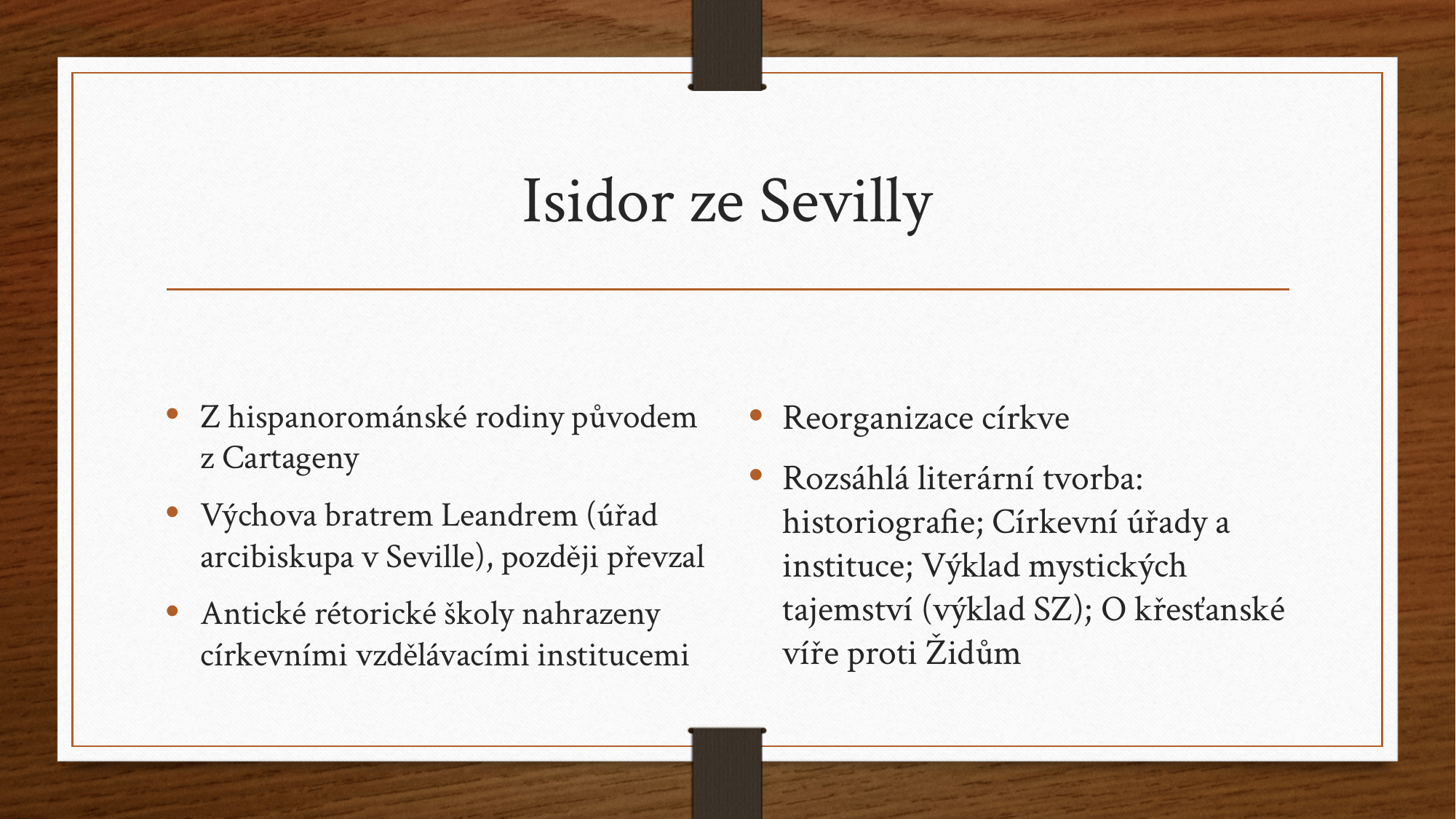

# Isidor ze Sevilly

Z hispanorománské rodiny původem z Cartageny
Výchova bratrem Leandrem (úřad arcibiskupa v Seville), později převzal
Antické rétorické školy nahrazeny církevními vzdělávacími institucemi
Reorganizace církve
Rozsáhlá literární tvorba: historiografie; Církevní úřady a instituce; Výklad mystických tajemství (výklad SZ); O křesťanské víře proti Židům